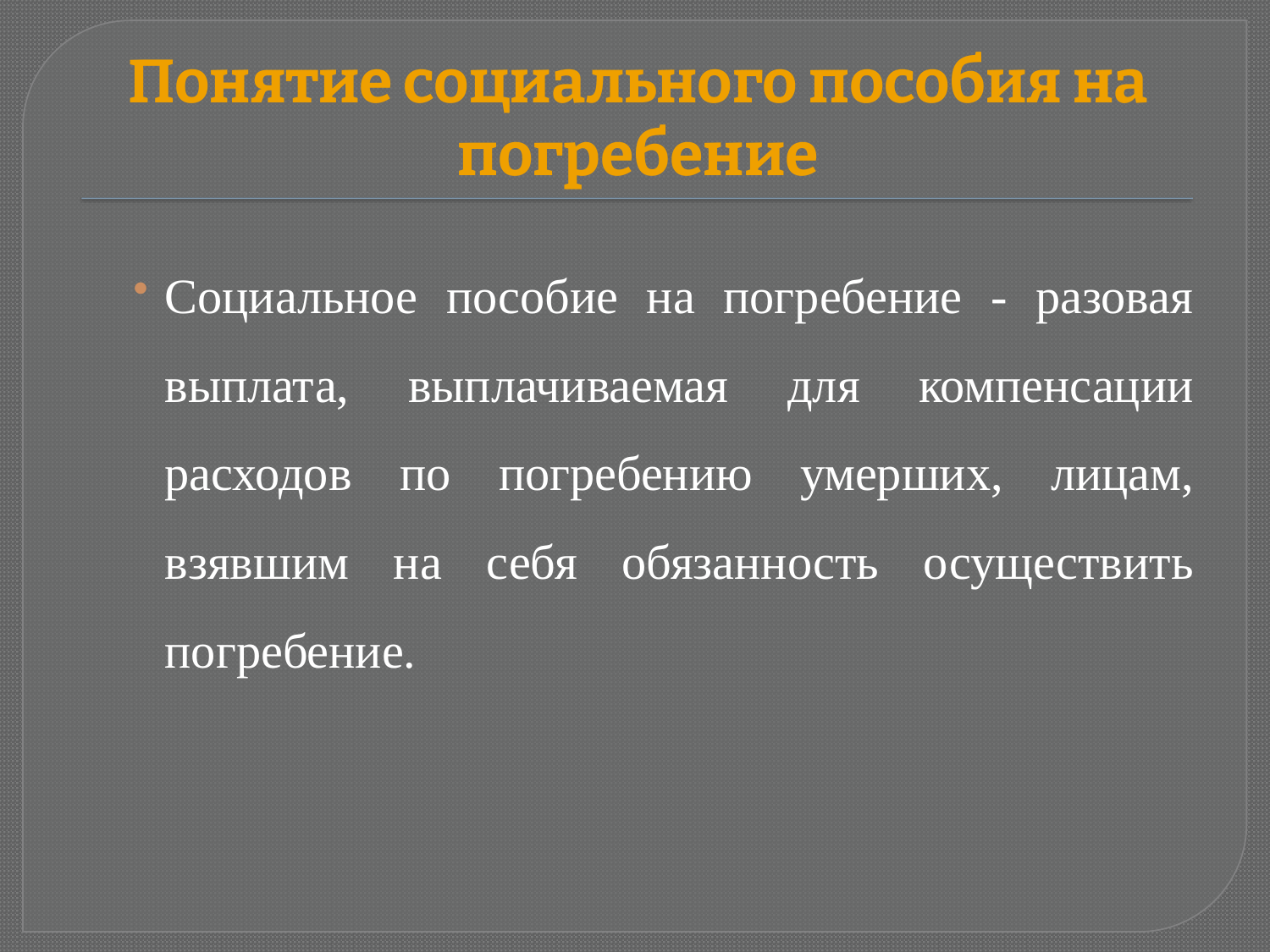

# Понятие социального пособия на погребение
Социальное пособие на погребение - разовая выплата, выплачиваемая для компенсации расходов по погребению умерших, лицам, взявшим на себя обязанность осуществить погребение.